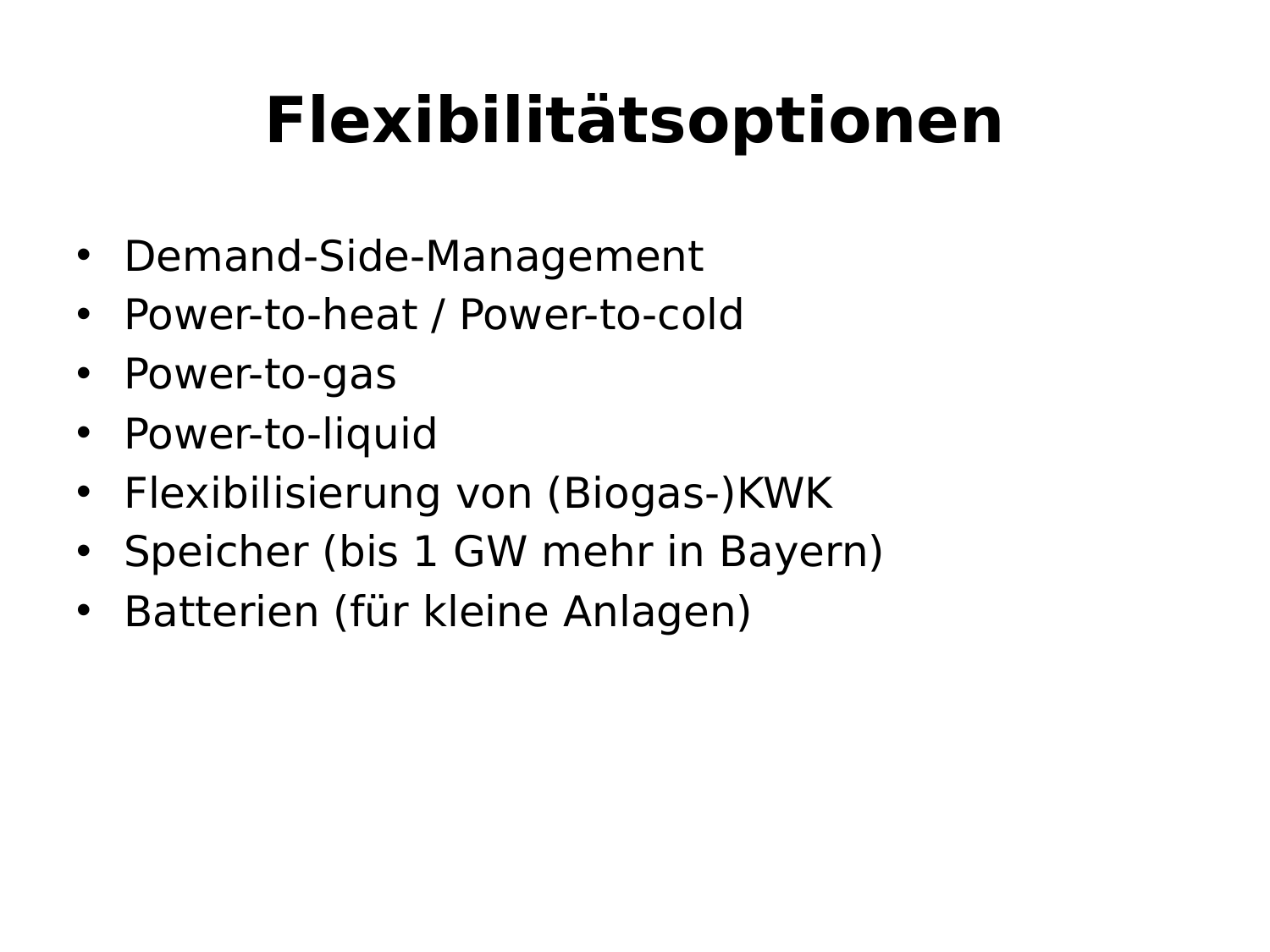

# Flexibilitätsoptionen
Demand-Side-Management
Power-to-heat / Power-to-cold
Power-to-gas
Power-to-liquid
Flexibilisierung von (Biogas-)KWK
Speicher (bis 1 GW mehr in Bayern)
Batterien (für kleine Anlagen)